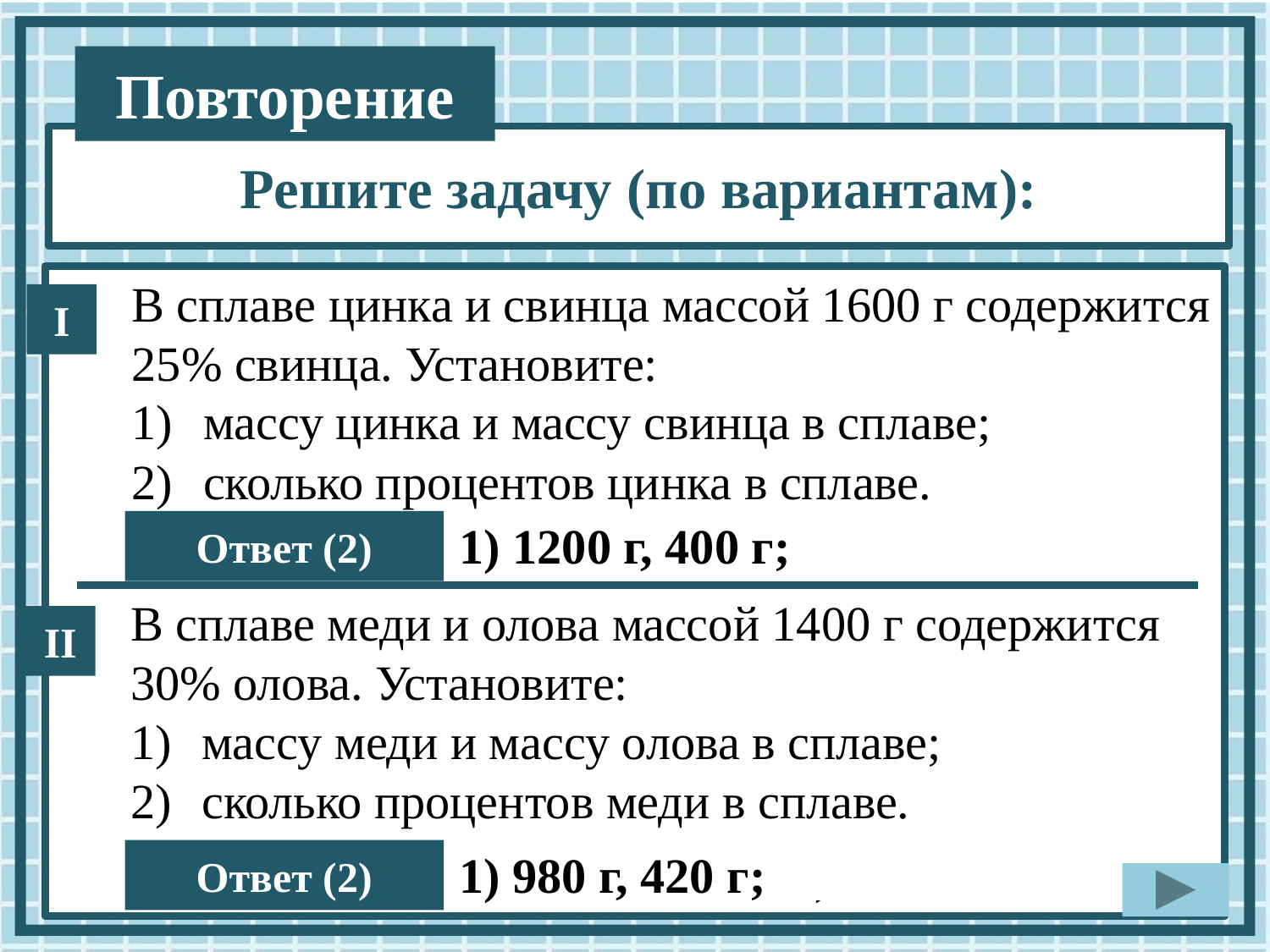

В сплаве цинка и свинца массой 1600 г содержится
25% свинца. Установите:
массу цинка и массу свинца в сплаве;
сколько процентов цинка в сплаве.
I
1) 1200 г, 400 г;  2) 75%
Ответ (2)

В сплаве меди и олова массой 1400 г содержится
30% олова. Установите:
массу меди и массу олова в сплаве;
сколько процентов меди в сплаве.
II
1) 980 г, 420 г;  2) 70%

Ответ (2)